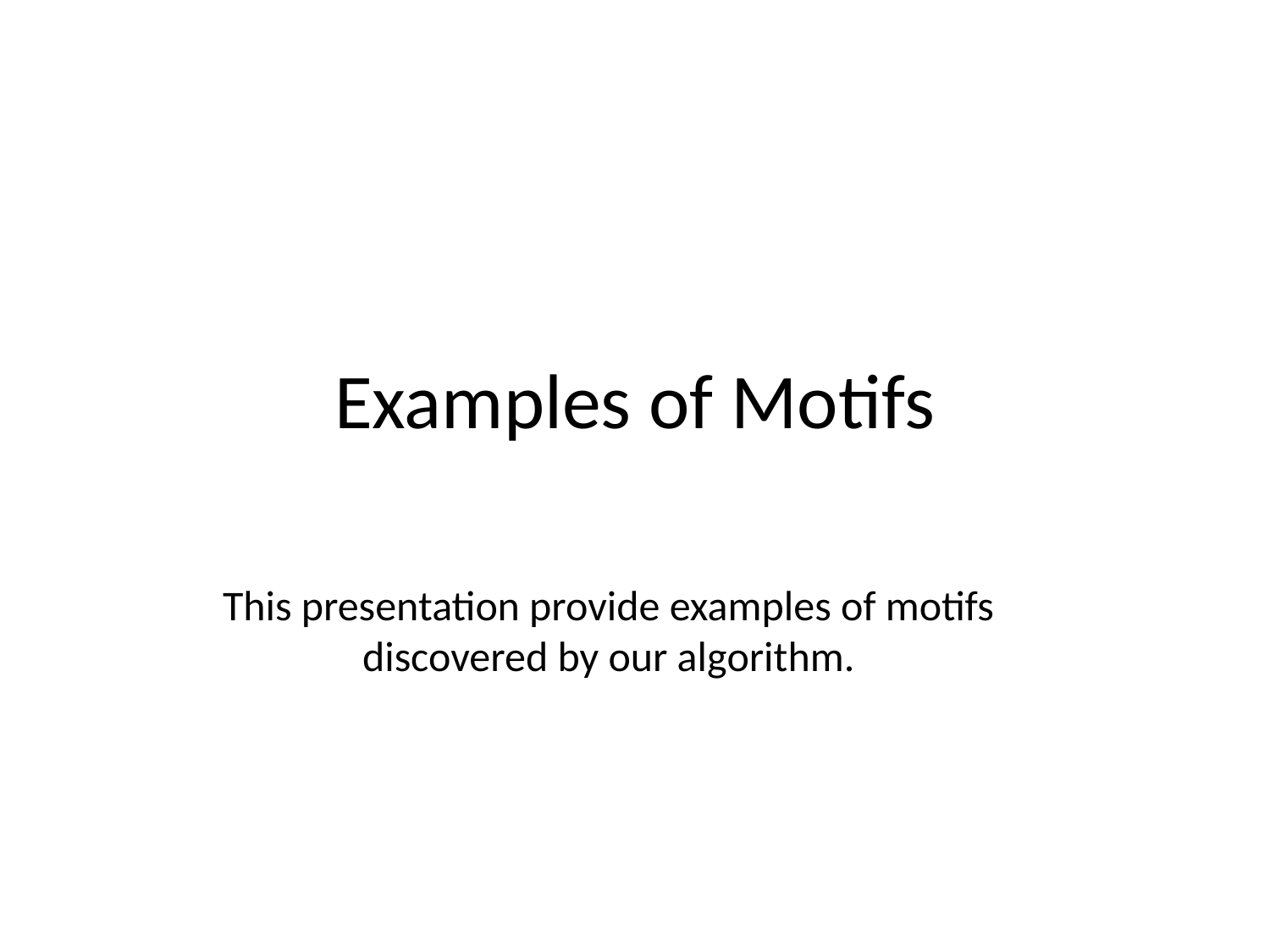

# Examples of Motifs
This presentation provide examples of motifs discovered by our algorithm.